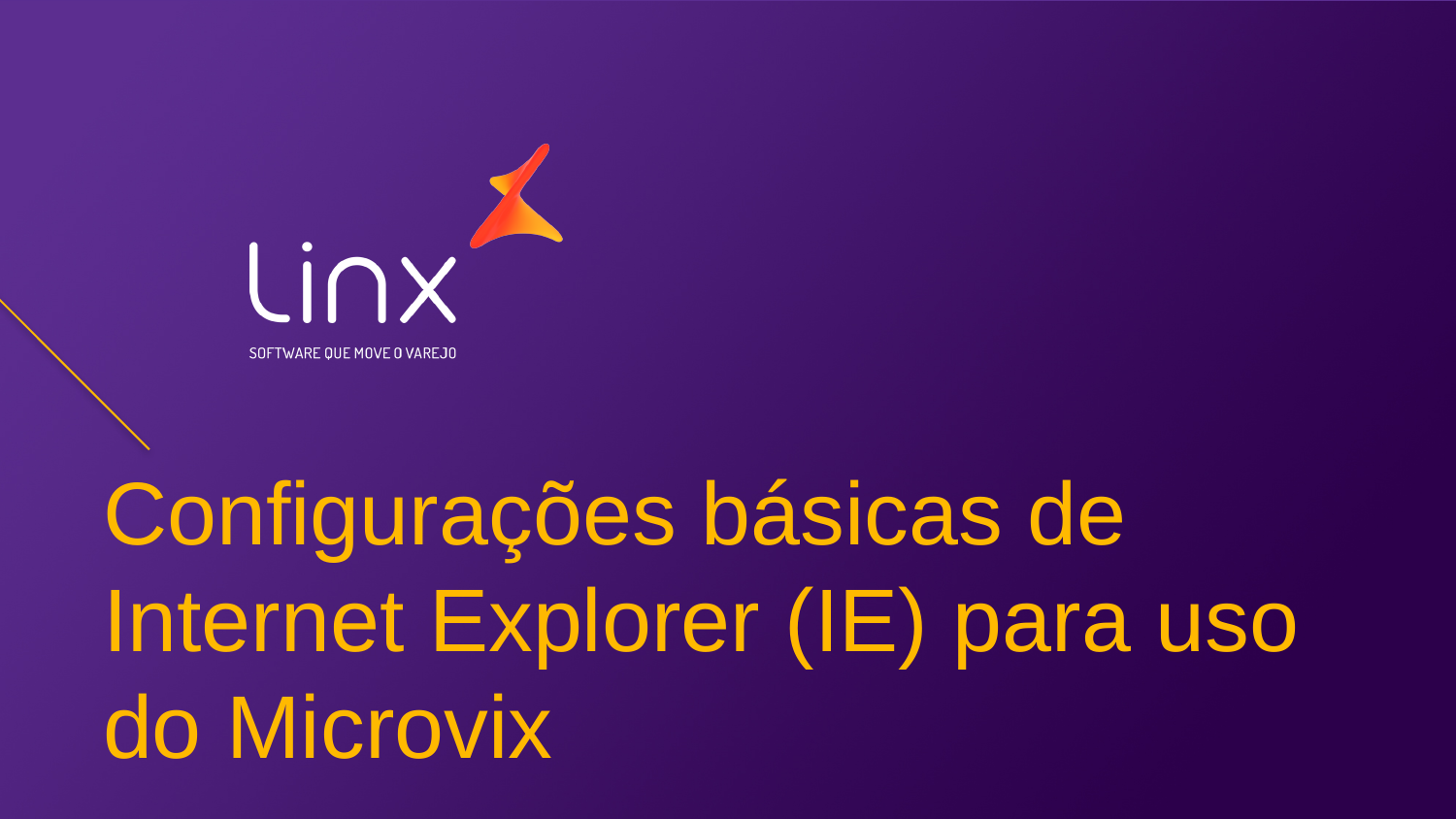

# Configurações básicas de Internet Explorer (IE) para uso do Microvix